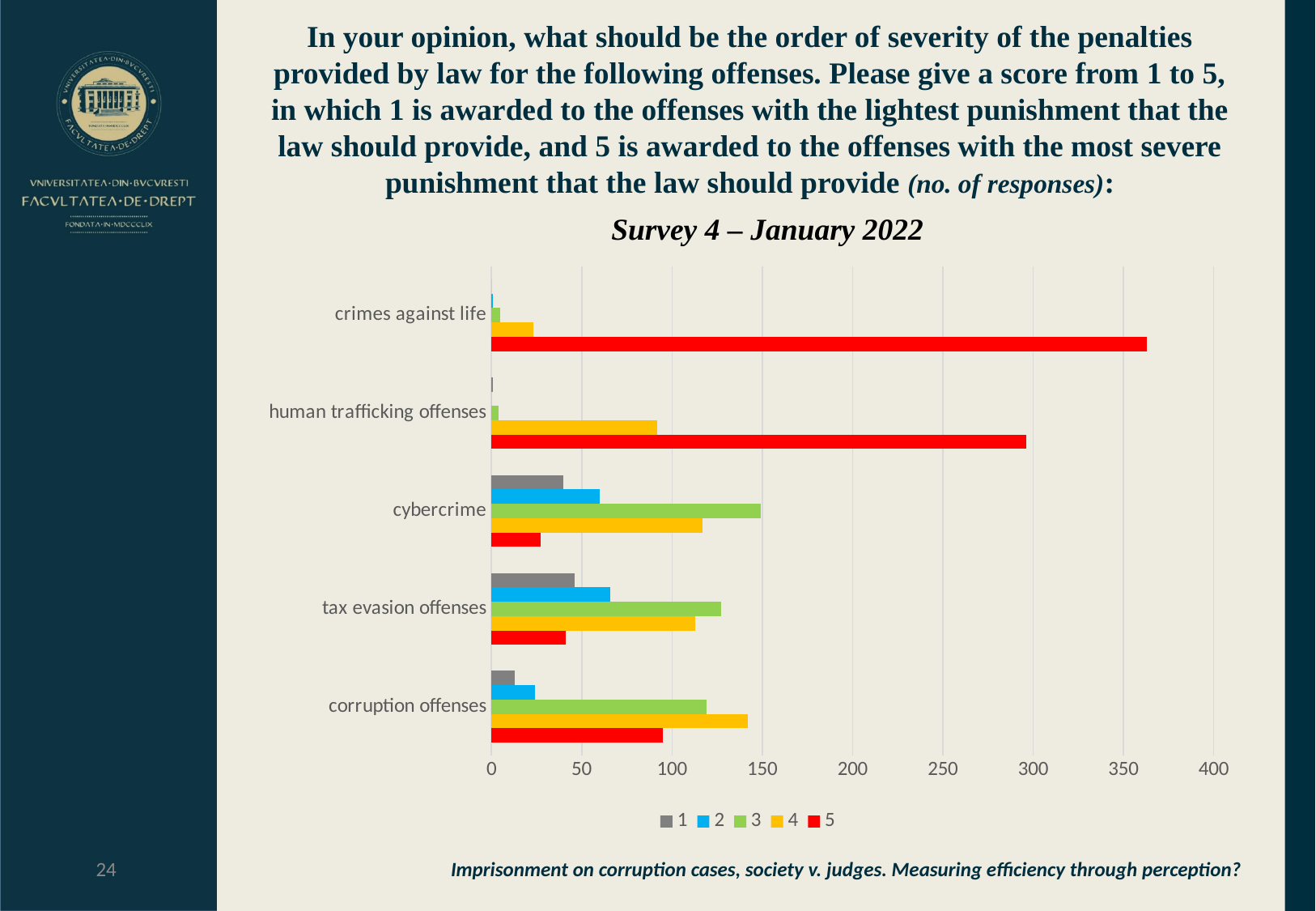

# In your opinion, what should be the order of severity of the penalties provided by law for the following offenses. Please give a score from 1 to 5, in which 1 is awarded to the offenses with the lightest punishment that the law should provide, and 5 is awarded to the offenses with the most severe punishment that the law should provide (no. of responses):
Survey 4 – January 2022

### Chart

| Category | 5 | 4 | 3 | 2 | 1 |
|---|---|---|---|---|---|
| corruption offenses | 95.0 | 142.0 | 119.0 | 24.0 | 13.0 |
| tax evasion offenses | 41.0 | 113.0 | 127.0 | 66.0 | 46.0 |
| cybercrime | 27.0 | 117.0 | 149.0 | 60.0 | 40.0 |
| human trafficking offenses | 296.0 | 92.0 | 4.0 | 0.0 | 1.0 |
| crimes against life | 363.0 | 23.0 | 5.0 | 1.0 | 0.0 |
24
Imprisonment on corruption cases, society v. judges. Measuring efficiency through perception?